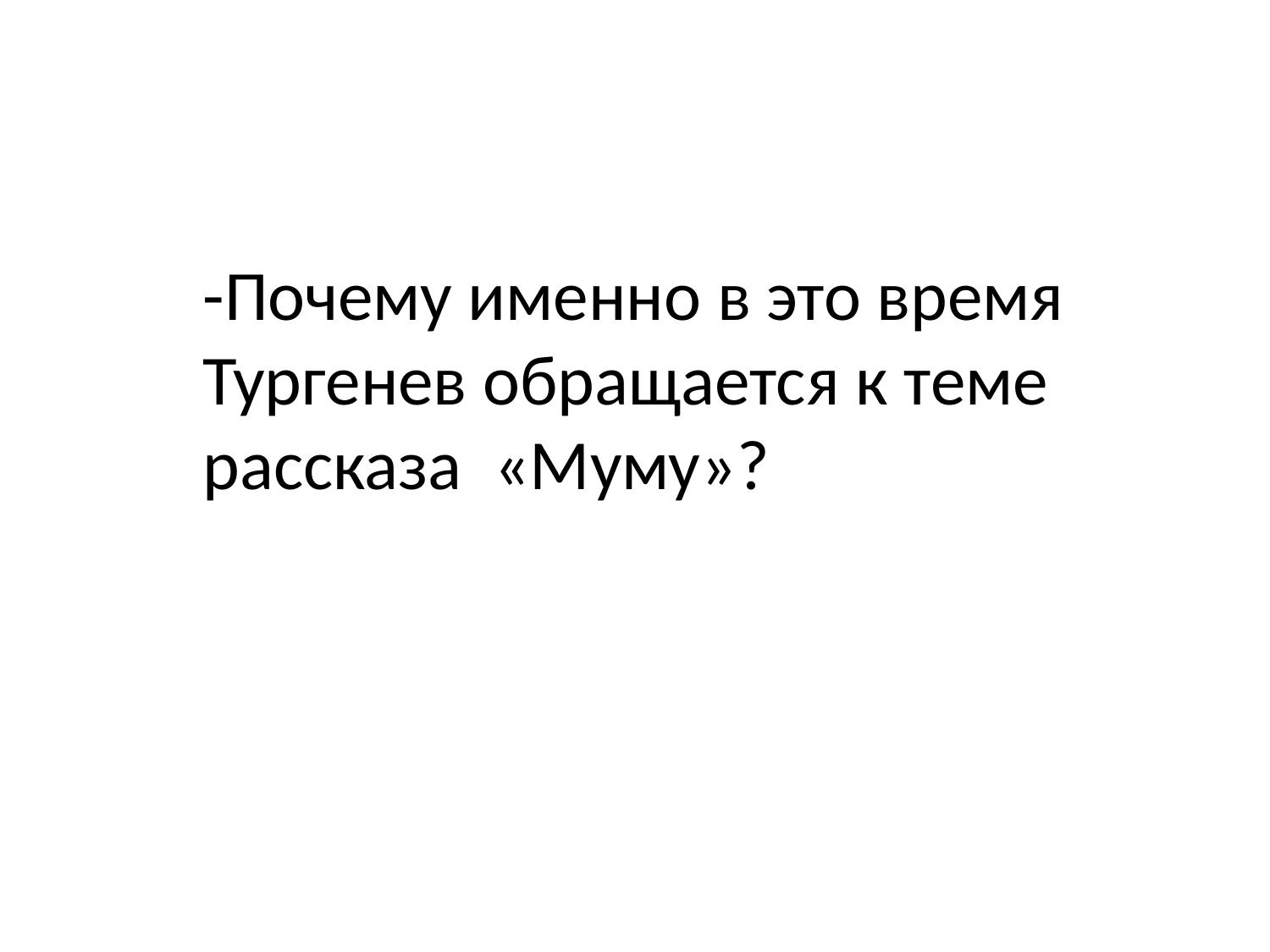

-Почему именно в это время Тургенев обращается к теме рассказа  «Муму»?